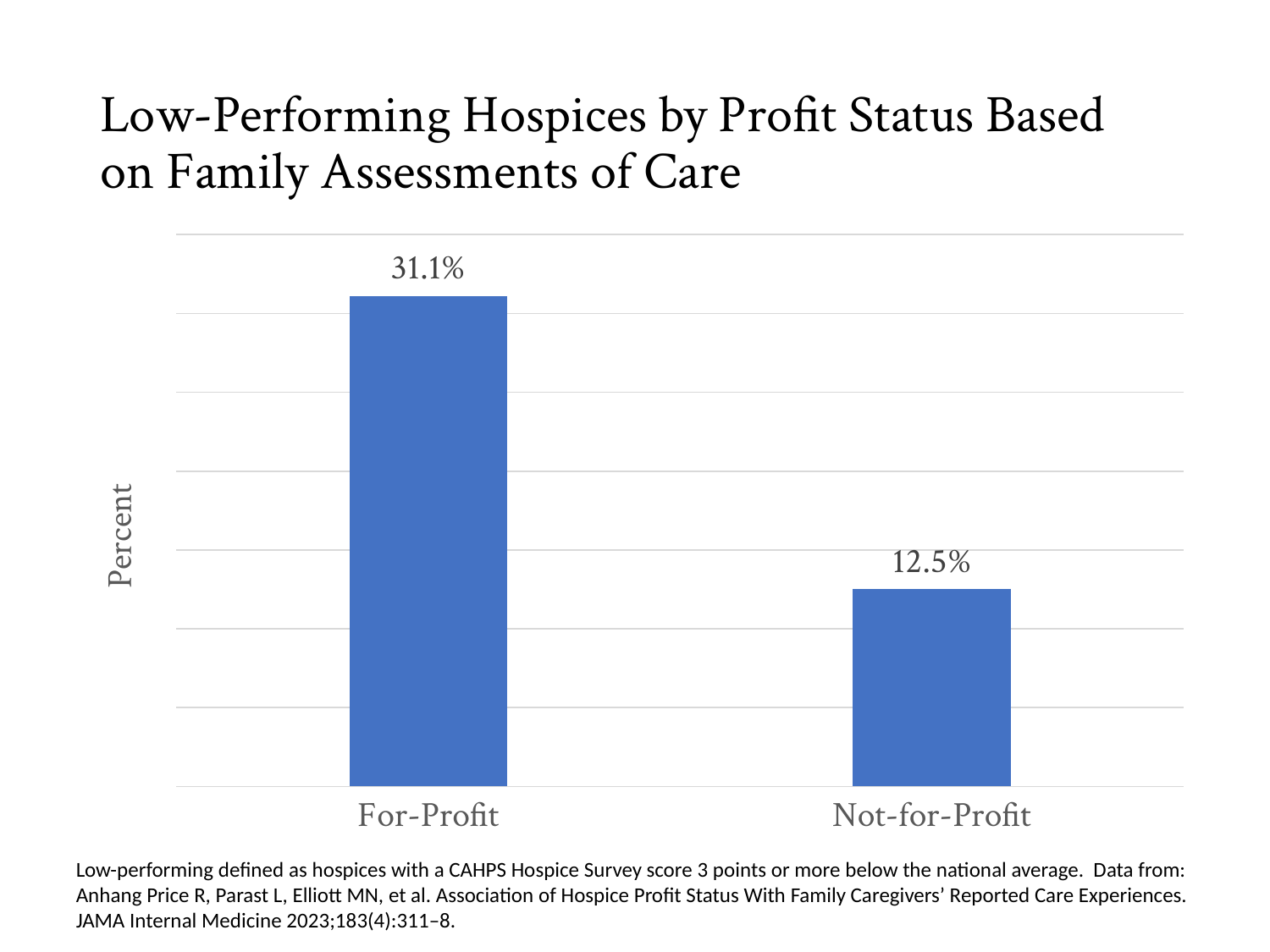

# Low-Performing Hospices by Profit Status Based on Family Assessments of Care

### Chart

| Category | Low-Performing Hospices  |
|---|---|
| For-Profit | 0.311 |
| Not-for-Profit | 0.125 |
Low-performing defined as hospices with a CAHPS Hospice Survey score 3 points or more below the national average.  Data from: Anhang Price R, Parast L, Elliott MN, et al. Association of Hospice Profit Status With Family Caregivers’ Reported Care Experiences. JAMA Internal Medicine 2023;183(4):311–8.